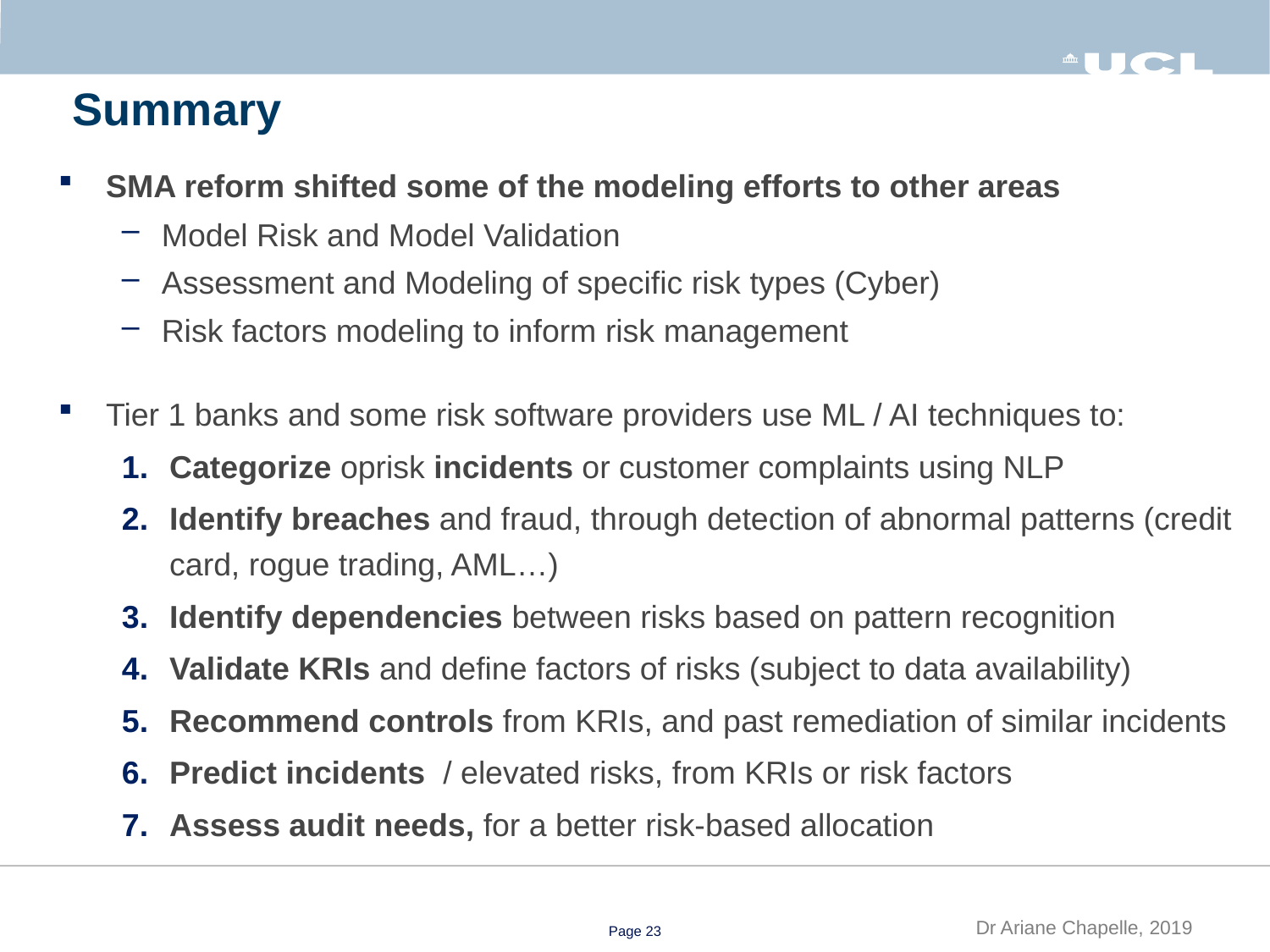

# Summary
SMA reform shifted some of the modeling efforts to other areas
Model Risk and Model Validation
Assessment and Modeling of specific risk types (Cyber)
Risk factors modeling to inform risk management

Tier 1 banks and some risk software providers use ML / AI techniques to:
Categorize oprisk incidents or customer complaints using NLP
Identify breaches and fraud, through detection of abnormal patterns (credit card, rogue trading, AML…)
Identify dependencies between risks based on pattern recognition
Validate KRIs and define factors of risks (subject to data availability)
Recommend controls from KRIs, and past remediation of similar incidents
Predict incidents  / elevated risks, from KRIs or risk factors
Assess audit needs, for a better risk-based allocation